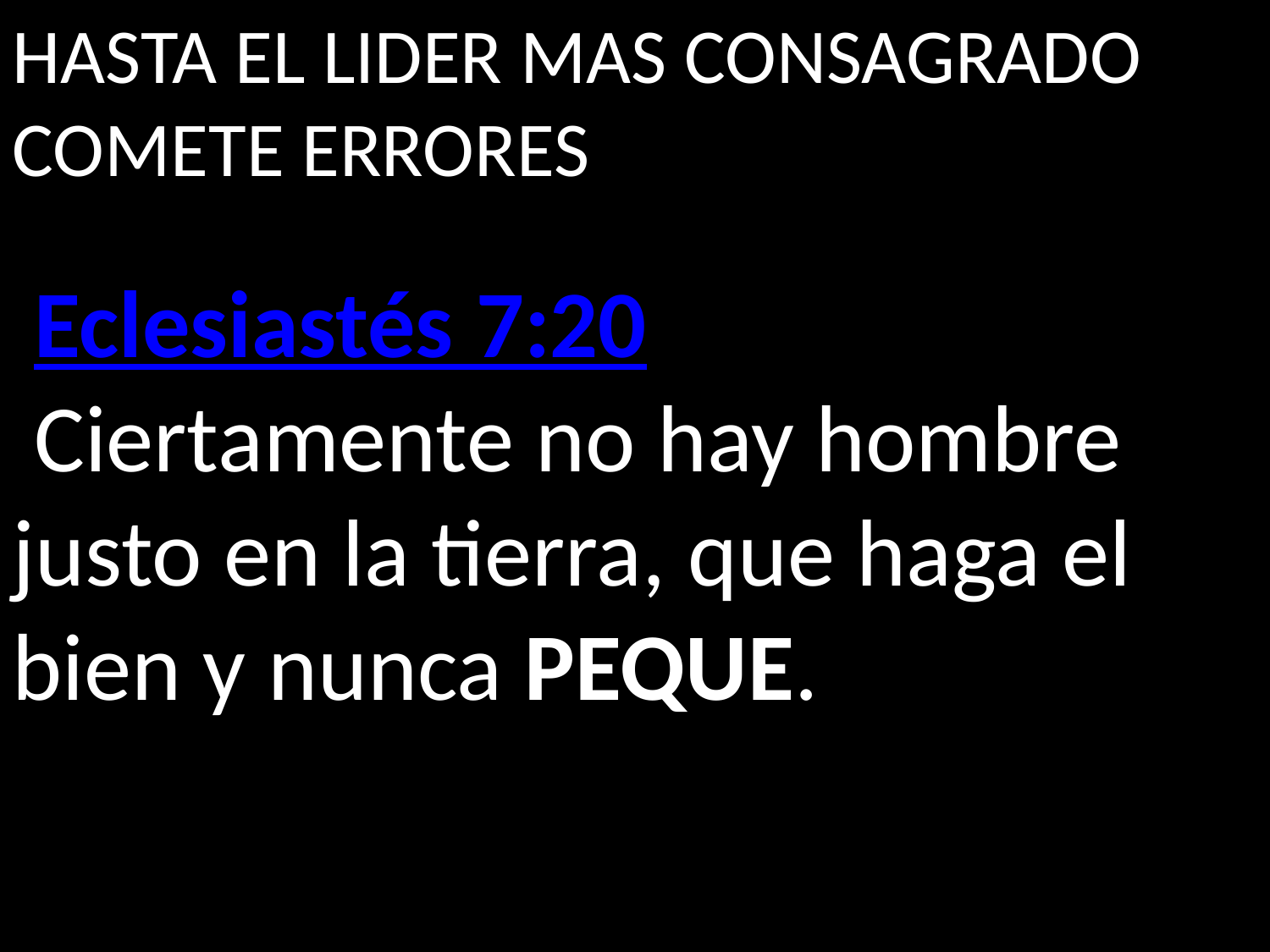

HASTA EL LIDER MAS CONSAGRADO COMETE ERRORES
 Eclesiastés 7:20
 Ciertamente no hay hombre justo en la tierra, que haga el bien y nunca PEQUE.